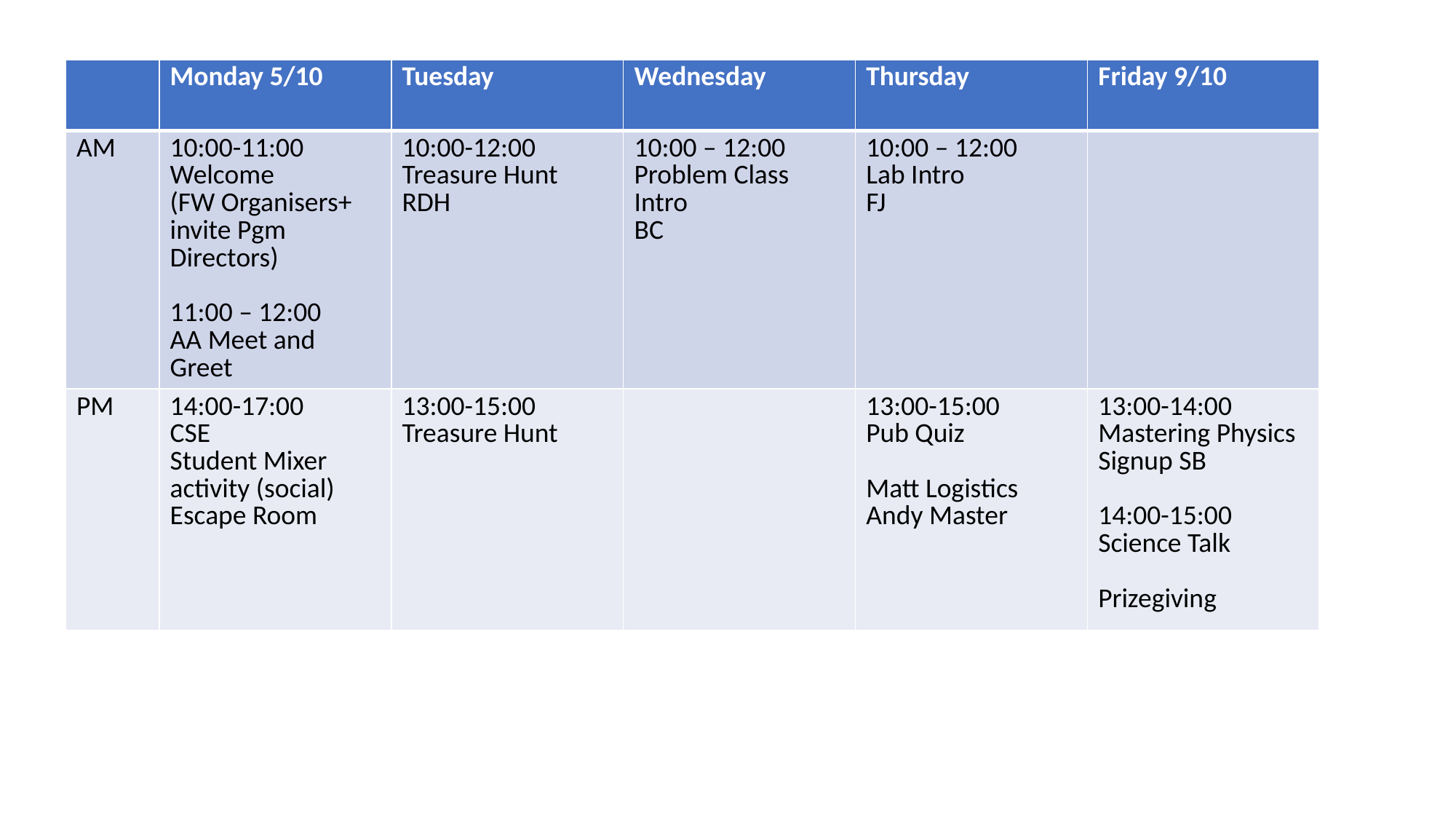

|  | Monday 5/10 | Tuesday | Wednesday | Thursday | Friday 9/10 |
| --- | --- | --- | --- | --- | --- |
| AM | 10:00-11:00 Welcome (FW Organisers+ invite Pgm Directors) 11:00 – 12:00 AA Meet and Greet | 10:00-12:00 Treasure Hunt RDH | 10:00 – 12:00 Problem Class Intro BC | 10:00 – 12:00 Lab Intro FJ |  |
| PM | 14:00-17:00 CSE Student Mixer activity (social) Escape Room | 13:00-15:00 Treasure Hunt |  | 13:00-15:00 Pub Quiz Matt Logistics Andy Master | 13:00-14:00 Mastering Physics Signup SB 14:00-15:00 Science Talk Prizegiving |